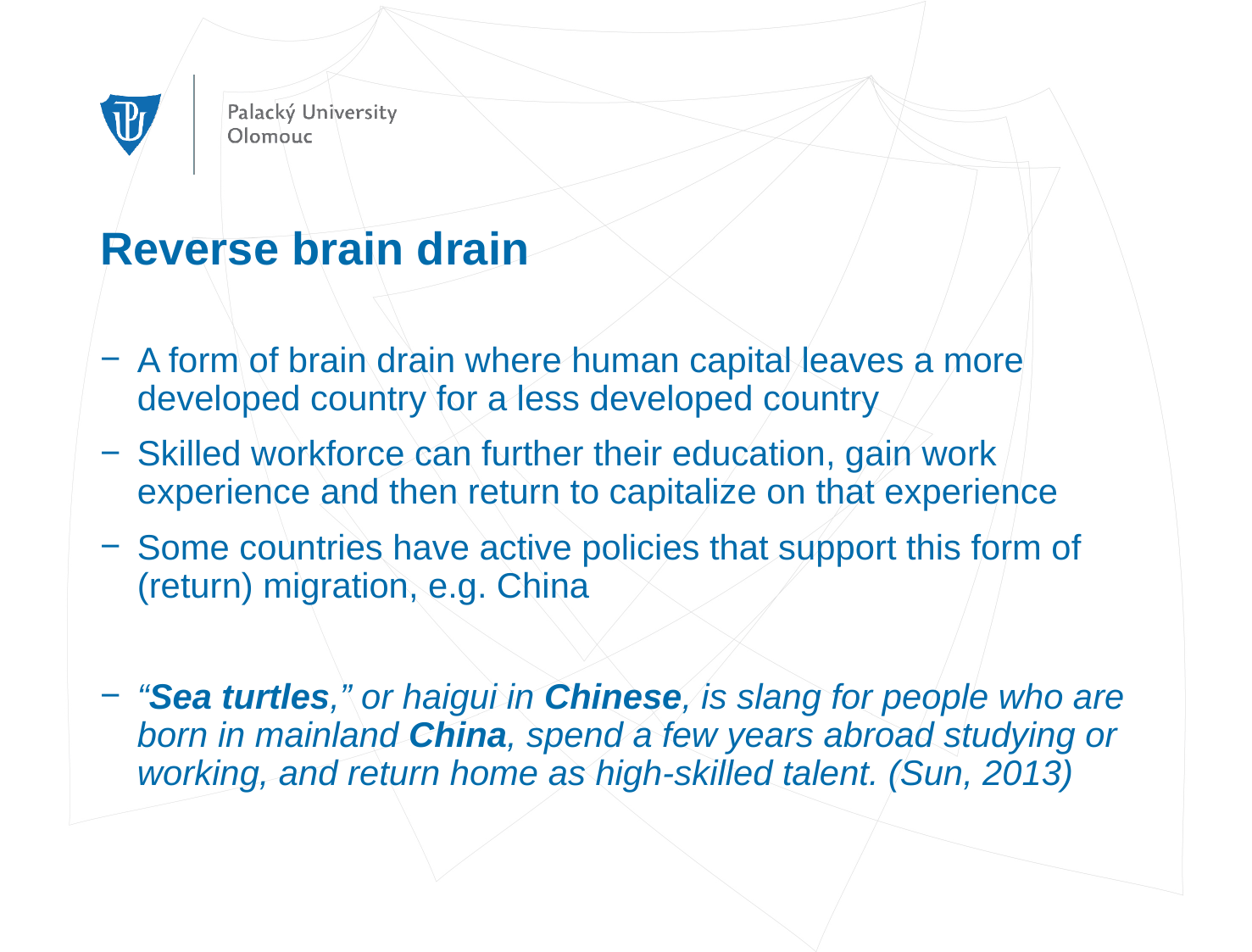

# Reverse brain drain
A form of brain drain where human capital leaves a more developed country for a less developed country
Skilled workforce can further their education, gain work experience and then return to capitalize on that experience
Some countries have active policies that support this form of (return) migration, e.g. China

“Sea turtles,” or haigui in Chinese, is slang for people who are born in mainland China, spend a few years abroad studying or working, and return home as high-skilled talent. (Sun, 2013)